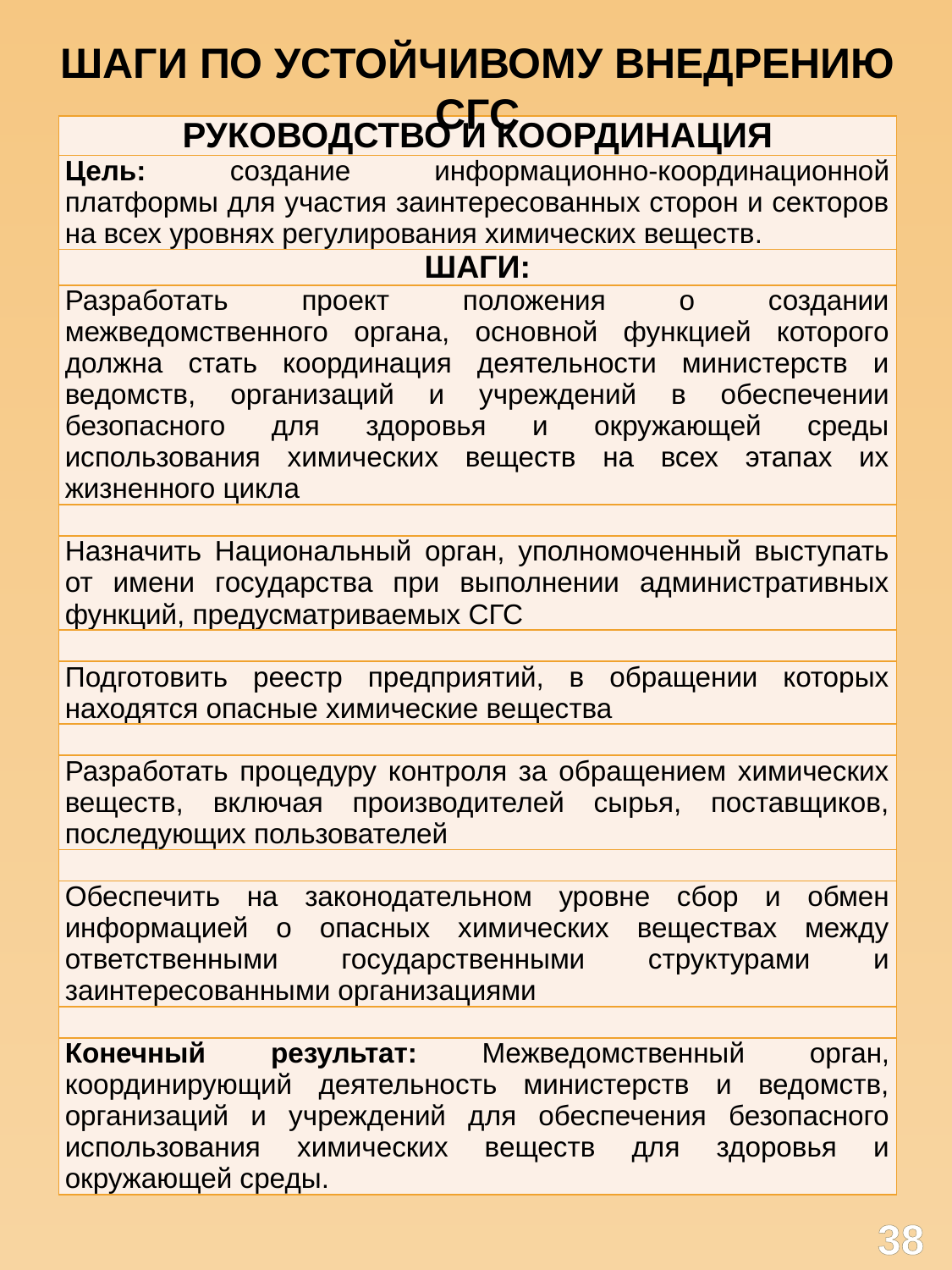

ШАГИ ПО УСТОЙЧИВОМУ ВНЕДРЕНИЮ СГС
| РУКОВОДСТВО И КООРДИНАЦИЯ |
| --- |
| Цель: создание информационно-координационной платформы для участия заинтересованных сторон и секторов на всех уровнях регулирования химических веществ. |
| ШАГИ: |
| Разработать проект положения о создании межведомственного органа, основной функцией которого должна стать координация деятельности министерств и ведомств, организаций и учреждений в обеспечении безопасного для здоровья и окружающей среды использования химических веществ на всех этапах их жизненного цикла |
|  |
| Назначить Национальный орган, уполномоченный выступать от имени государства при выполнении административных функций, предусматриваемых СГС |
|  |
| Подготовить реестр предприятий, в обращении которых находятся опасные химические вещества |
|  |
| Разработать процедуру контроля за обращением химических веществ, включая производителей сырья, поставщиков, последующих пользователей |
|  |
| Обеспечить на законодательном уровне сбор и обмен информацией о опасных химических веществах между ответственными государственными структурами и заинтересованными организациями |
|  |
| Конечный результат: Межведомственный орган, координирующий деятельность министерств и ведомств, организаций и учреждений для обеспечения безопасного использования химических веществ для здоровья и окружающей среды. |
38